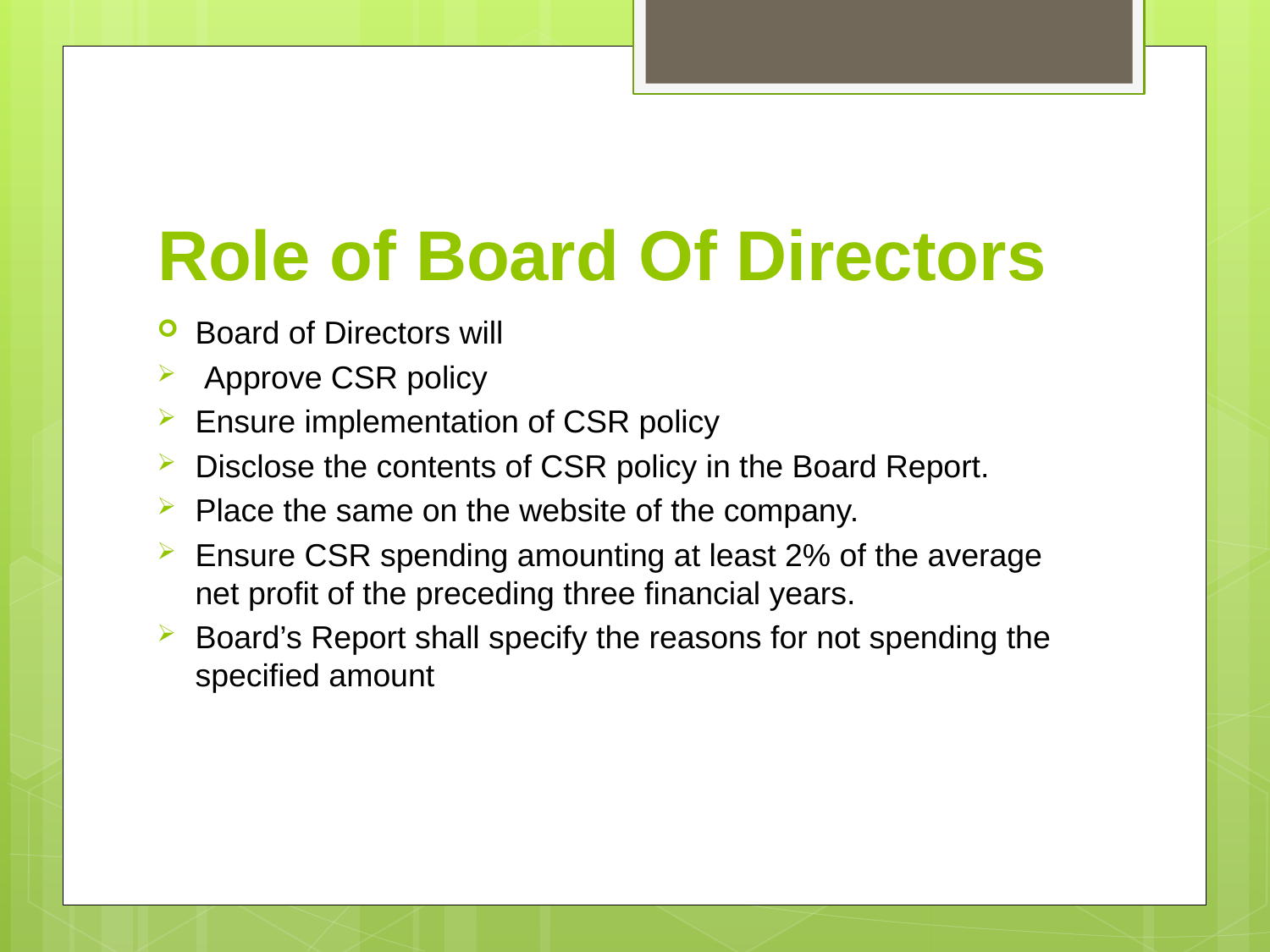

# Role of Board Of Directors
Board of Directors will
 Approve CSR policy
Ensure implementation of CSR policy
Disclose the contents of CSR policy in the Board Report.
Place the same on the website of the company.
Ensure CSR spending amounting at least 2% of the average net profit of the preceding three financial years.
Board’s Report shall specify the reasons for not spending the specified amount